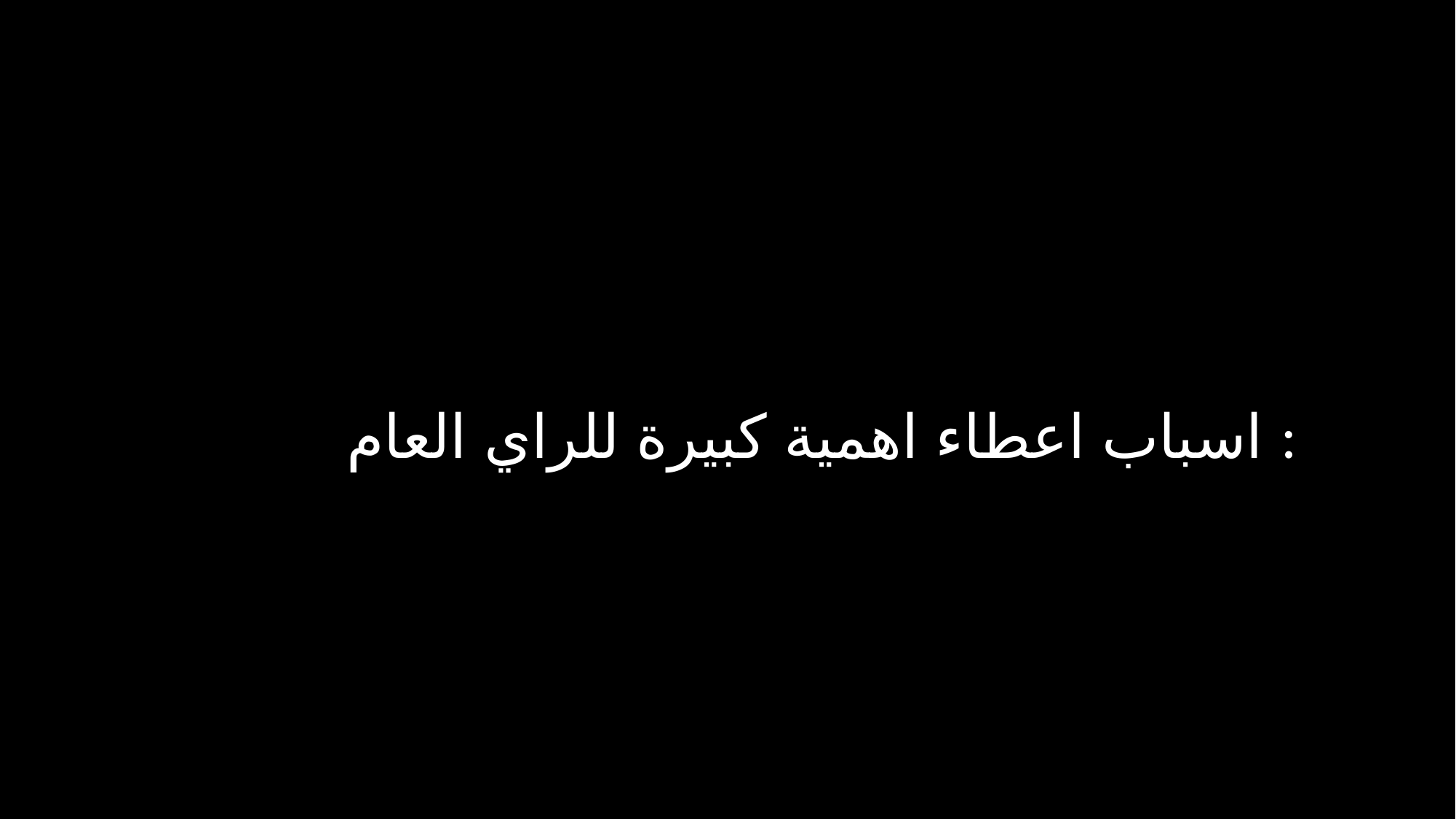

اسباب اعطاء اهمية كبيرة للراي العام :